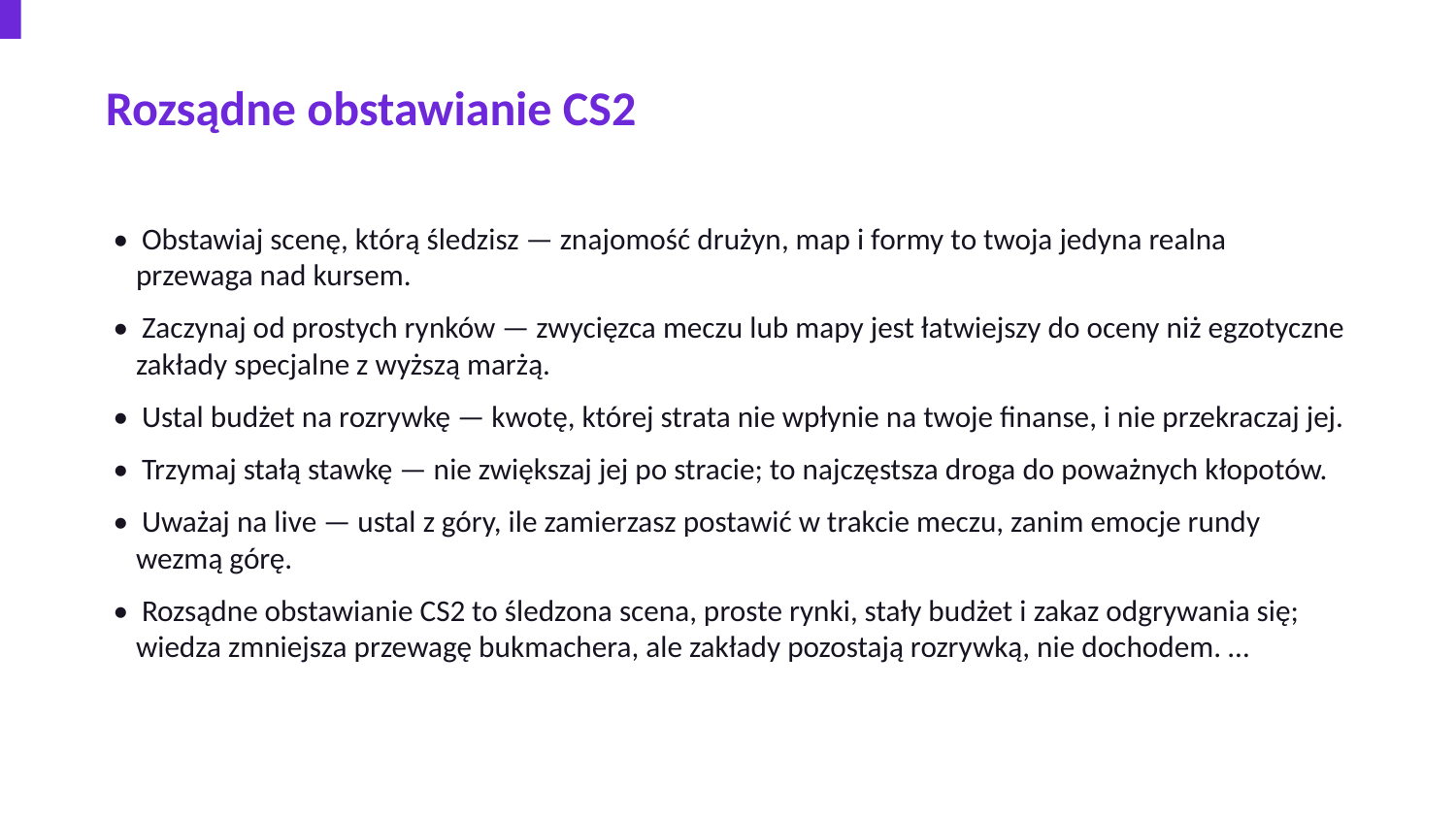

Rozsądne obstawianie CS2
•  Obstawiaj scenę, którą śledzisz — znajomość drużyn, map i formy to twoja jedyna realna przewaga nad kursem.
•  Zaczynaj od prostych rynków — zwycięzca meczu lub mapy jest łatwiejszy do oceny niż egzotyczne zakłady specjalne z wyższą marżą.
•  Ustal budżet na rozrywkę — kwotę, której strata nie wpłynie na twoje finanse, i nie przekraczaj jej.
•  Trzymaj stałą stawkę — nie zwiększaj jej po stracie; to najczęstsza droga do poważnych kłopotów.
•  Uważaj na live — ustal z góry, ile zamierzasz postawić w trakcie meczu, zanim emocje rundy wezmą górę.
•  Rozsądne obstawianie CS2 to śledzona scena, proste rynki, stały budżet i zakaz odgrywania się; wiedza zmniejsza przewagę bukmachera, ale zakłady pozostają rozrywką, nie dochodem. …